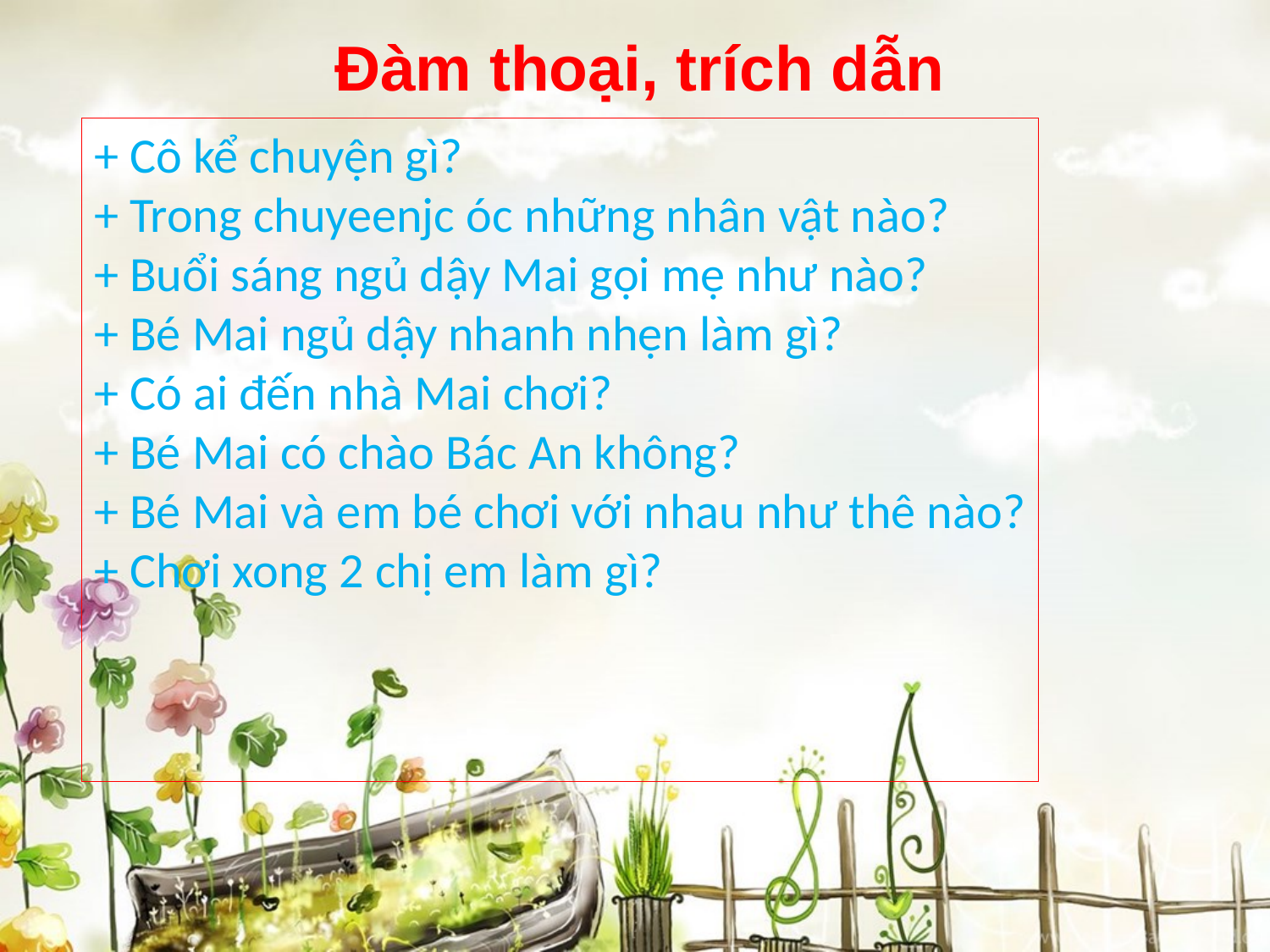

Đàm thoại, trích dẫn

+ Cô kể chuyện gì?
+ Trong chuyeenjc óc những nhân vật nào?
+ Buổi sáng ngủ dậy Mai gọi mẹ như nào?
+ Bé Mai ngủ dậy nhanh nhẹn làm gì?
+ Có ai đến nhà Mai chơi?
+ Bé Mai có chào Bác An không?
+ Bé Mai và em bé chơi với nhau như thê nào?
+ Chơi xong 2 chị em làm gì?